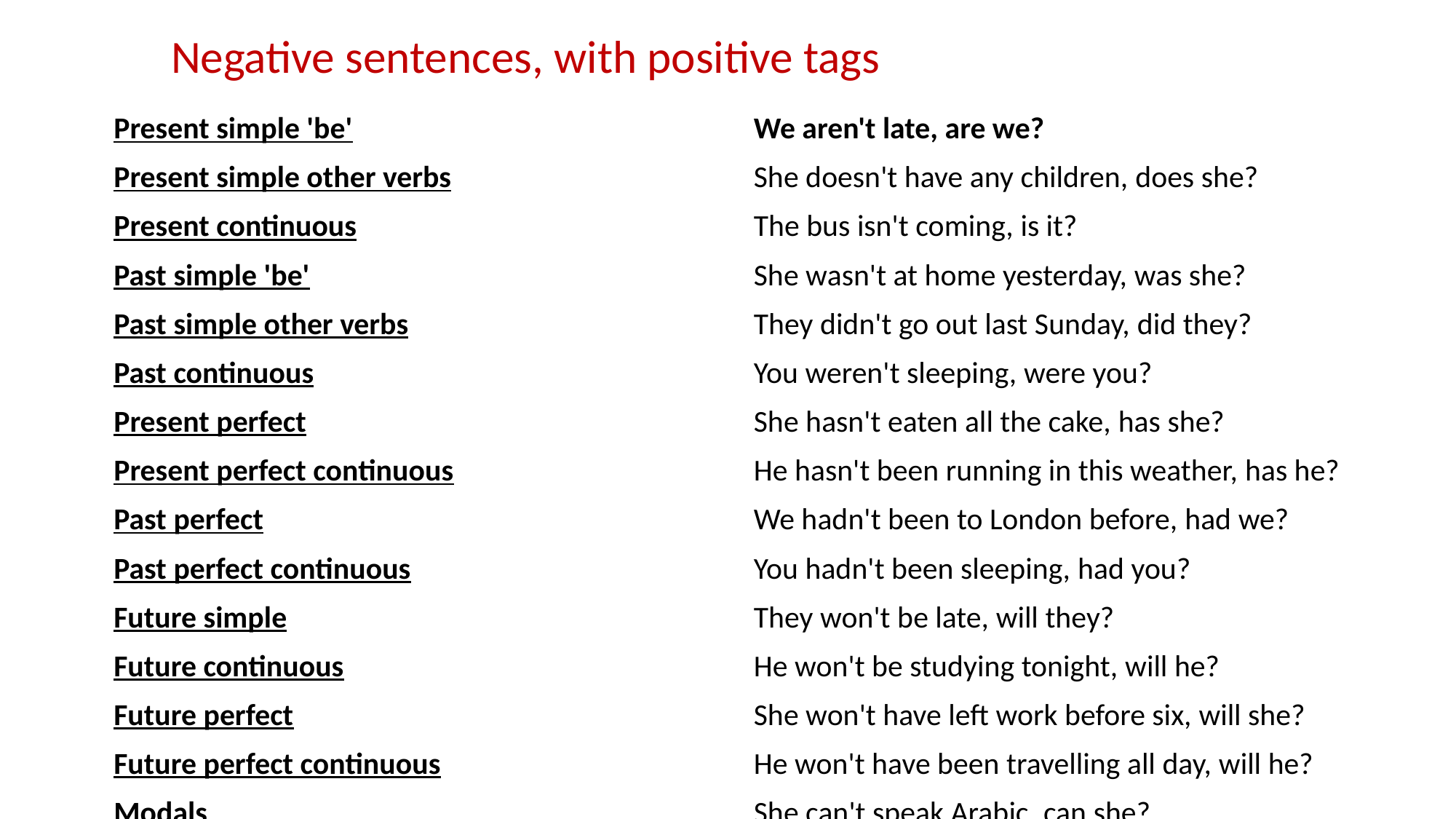

# Negative sentences, with positive tags
| Present simple 'be' | We aren't late, are we? |
| --- | --- |
| Present simple other verbs | She doesn't have any children, does she? |
| Present continuous | The bus isn't coming, is it? |
| Past simple 'be' | She wasn't at home yesterday, was she? |
| Past simple other verbs | They didn't go out last Sunday, did they? |
| Past continuous | You weren't sleeping, were you? |
| Present perfect | She hasn't eaten all the cake, has she? |
| Present perfect continuous | He hasn't been running in this weather, has he? |
| Past perfect | We hadn't been to London before, had we? |
| Past perfect continuous | You hadn't been sleeping, had you? |
| Future simple | They won't be late, will they? |
| Future continuous | He won't be studying tonight, will he? |
| Future perfect | She won't have left work before six, will she? |
| Future perfect continuous | He won't have been travelling all day, will he? |
| Modals | She can't speak Arabic, can she? |
| Modals | They mustn't come early, must they? |